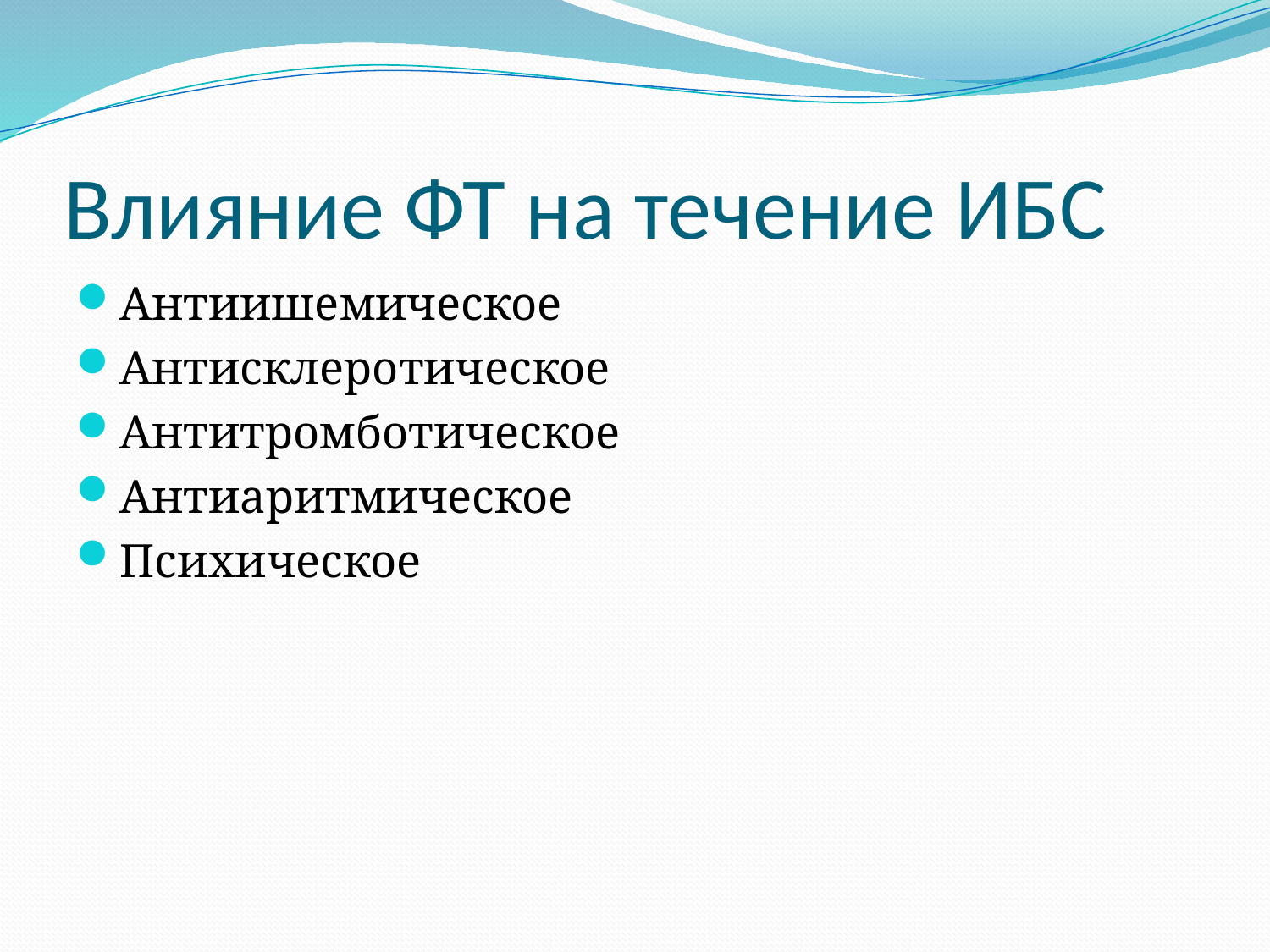

# Влияние ФТ на течение ИБС
Антиишемическое
Антисклеротическое
Антитромботическое
Антиаритмическое
Психическое